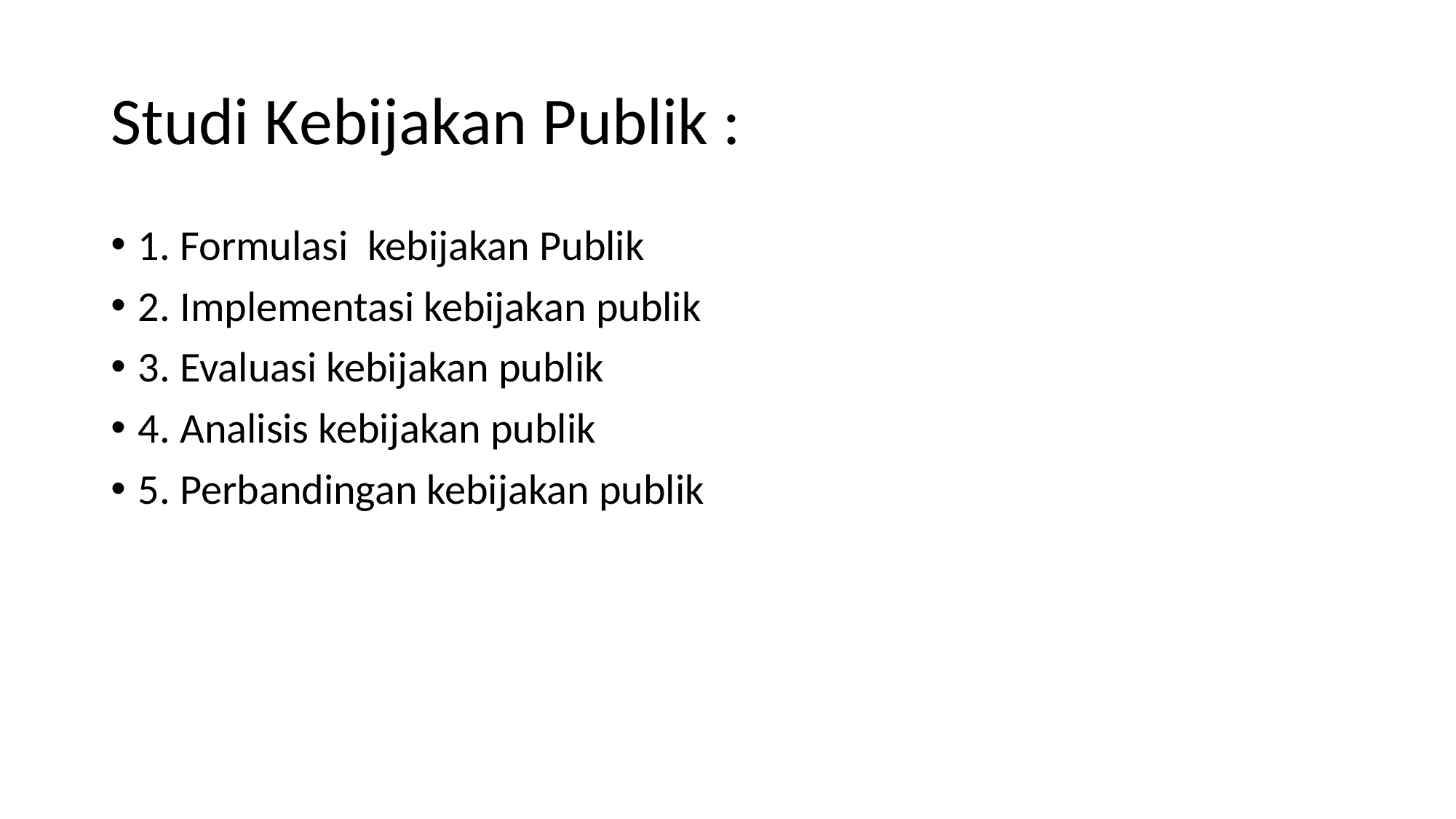

# Studi Kebijakan Publik :
1. Formulasi  kebijakan Publik
2. Implementasi kebijakan publik
3. Evaluasi kebijakan publik
4. Analisis kebijakan publik
5. Perbandingan kebijakan publik